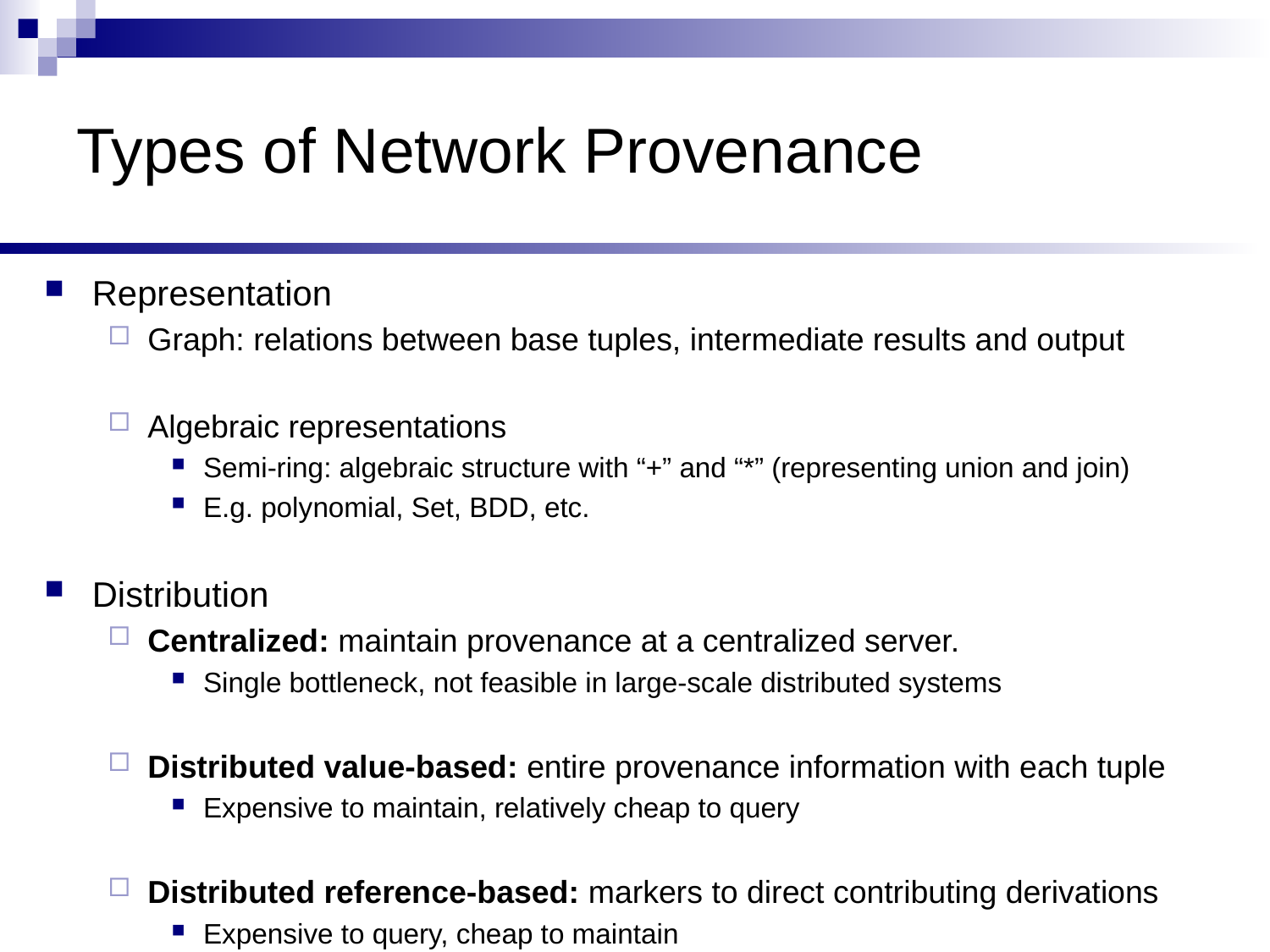

# Types of Network Provenance
Representation
Graph: relations between base tuples, intermediate results and output

Algebraic representations
Semi-ring: algebraic structure with “+” and “*” (representing union and join)
E.g. polynomial, Set, BDD, etc.

Distribution
Centralized: maintain provenance at a centralized server.
Single bottleneck, not feasible in large-scale distributed systems

Distributed value-based: entire provenance information with each tuple
Expensive to maintain, relatively cheap to query

Distributed reference-based: markers to direct contributing derivations
Expensive to query, cheap to maintain